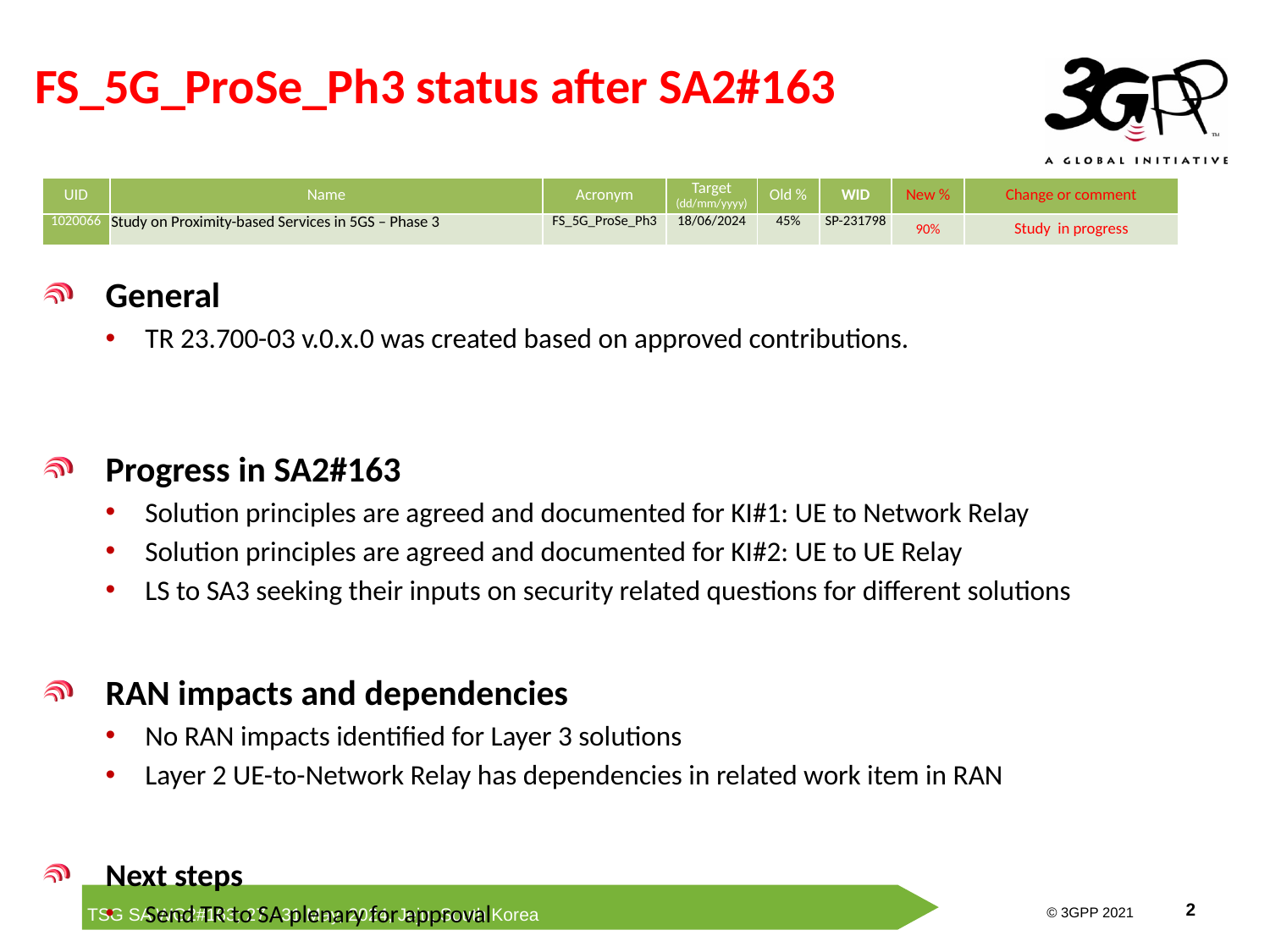

# FS_5G_ProSe_Ph3 status after SA2#163
| UID | Name | Acronym | Target (dd/mm/yyyy) | Old % | WID | New % | Change or comment |
| --- | --- | --- | --- | --- | --- | --- | --- |
| 1020066 | Study on Proximity-based Services in 5GS – Phase 3 | FS\_5G\_ProSe\_Ph3 | 18/06/2024 | 45% | SP-231798 | 90% | Study in progress |
General
TR 23.700-03 v.0.x.0 was created based on approved contributions.

Progress in SA2#163
Solution principles are agreed and documented for KI#1: UE to Network Relay
Solution principles are agreed and documented for KI#2: UE to UE Relay
LS to SA3 seeking their inputs on security related questions for different solutions

RAN impacts and dependencies
No RAN impacts identified for Layer 3 solutions
Layer 2 UE-to-Network Relay has dependencies in related work item in RAN

Next steps
Send TR to SA plenary for approval